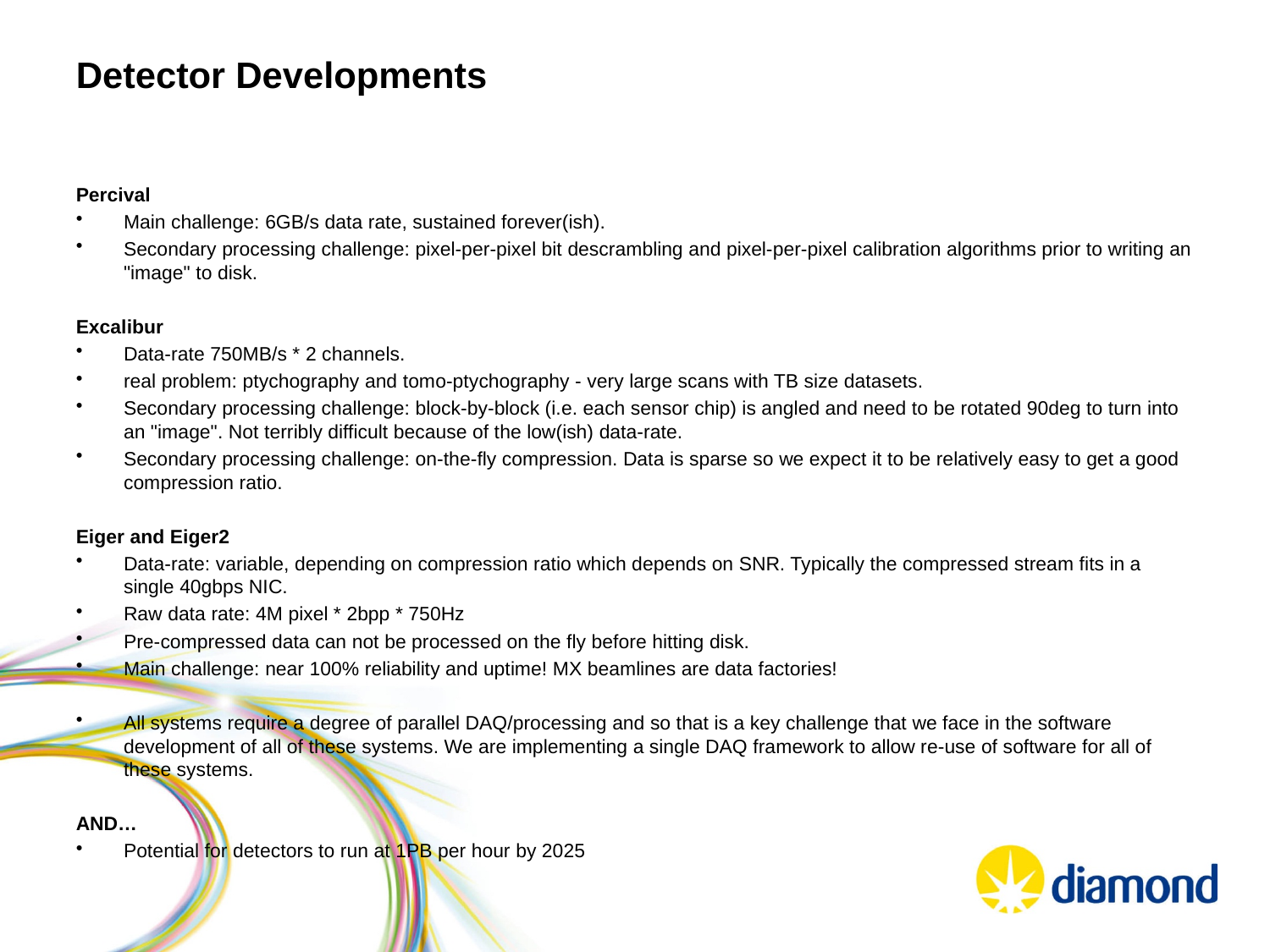

# Detector Developments
Percival
Main challenge: 6GB/s data rate, sustained forever(ish).
Secondary processing challenge: pixel-per-pixel bit descrambling and pixel-per-pixel calibration algorithms prior to writing an "image" to disk.

Excalibur
Data-rate 750MB/s * 2 channels.
real problem: ptychography and tomo-ptychography - very large scans with TB size datasets.
Secondary processing challenge: block-by-block (i.e. each sensor chip) is angled and need to be rotated 90deg to turn into an "image". Not terribly difficult because of the low(ish) data-rate.
Secondary processing challenge: on-the-fly compression. Data is sparse so we expect it to be relatively easy to get a good compression ratio.

Eiger and Eiger2
Data-rate: variable, depending on compression ratio which depends on SNR. Typically the compressed stream fits in a single 40gbps NIC.
Raw data rate: 4M pixel * 2bpp * 750Hz
Pre-compressed data can not be processed on the fly before hitting disk.
Main challenge: near 100% reliability and uptime! MX beamlines are data factories!

All systems require a degree of parallel DAQ/processing and so that is a key challenge that we face in the software development of all of these systems. We are implementing a single DAQ framework to allow re-use of software for all of these systems.

AND…
Potential for detectors to run at 1PB per hour by 2025